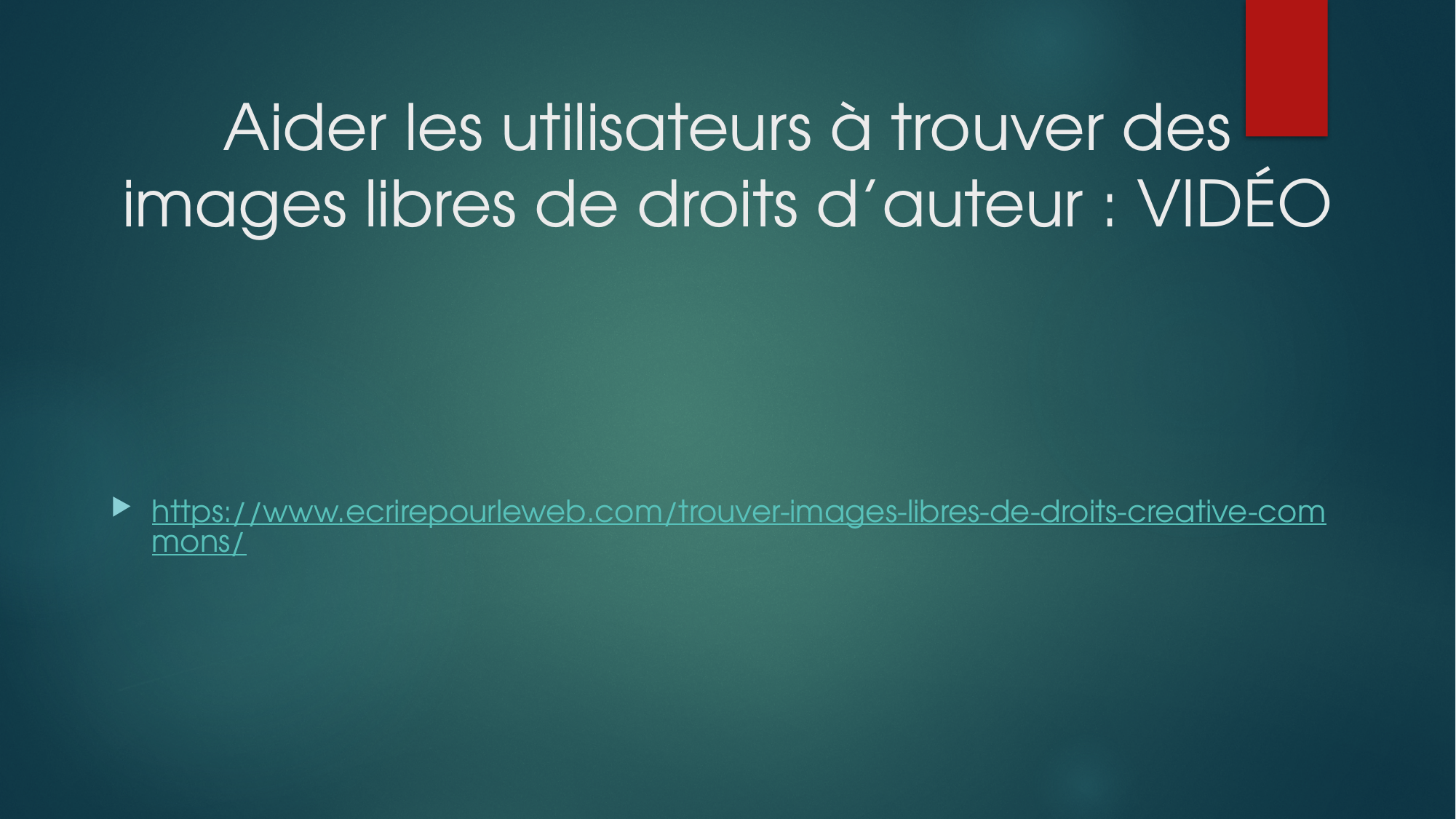

# Aider les utilisateurs à trouver des images libres de droits d’auteur : VIDÉO

https://www.ecrirepourleweb.com/trouver-images-libres-de-droits-creative-commons/